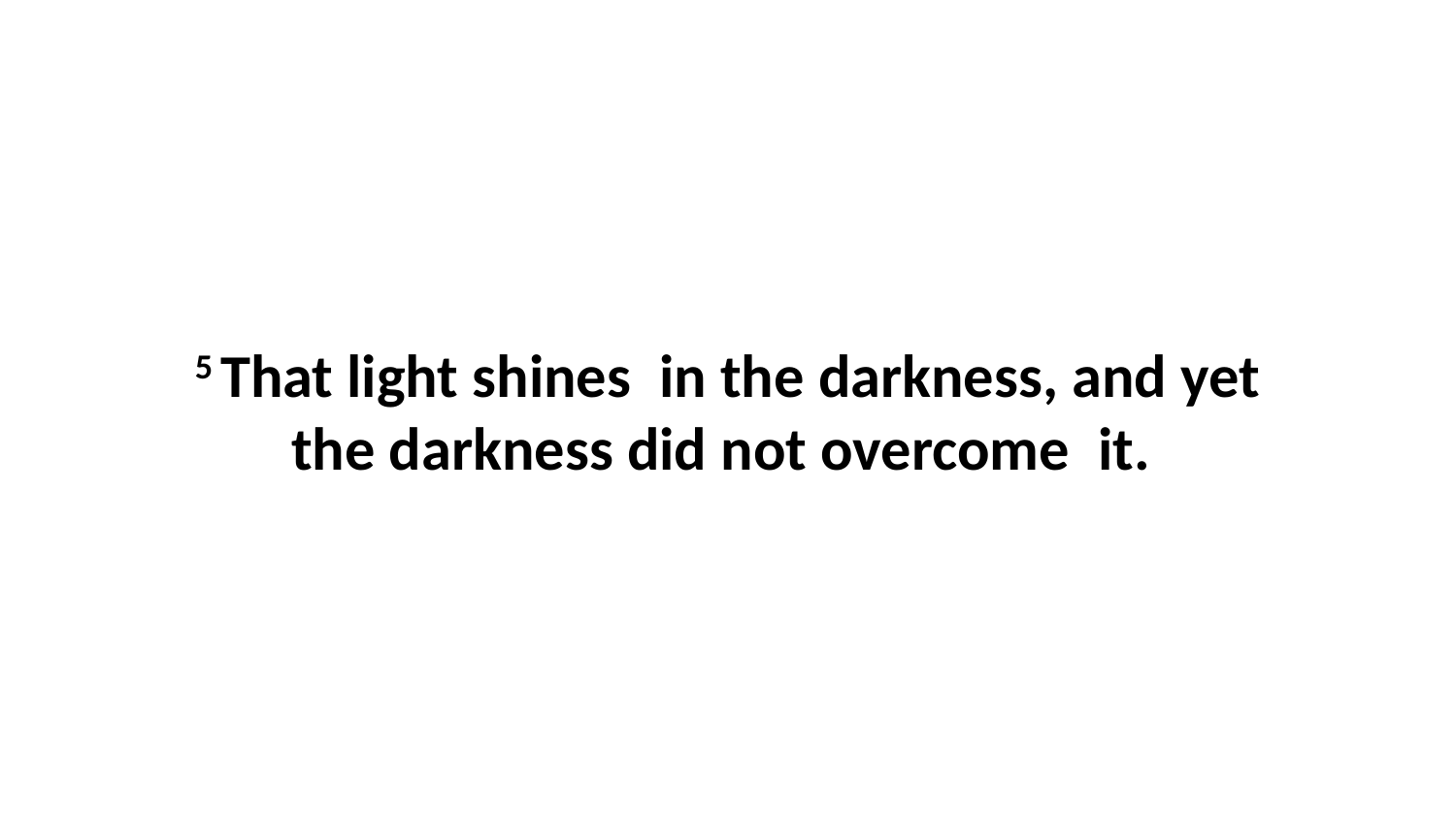

5 That light shines  in the darkness, and yet the darkness did not overcome  it.